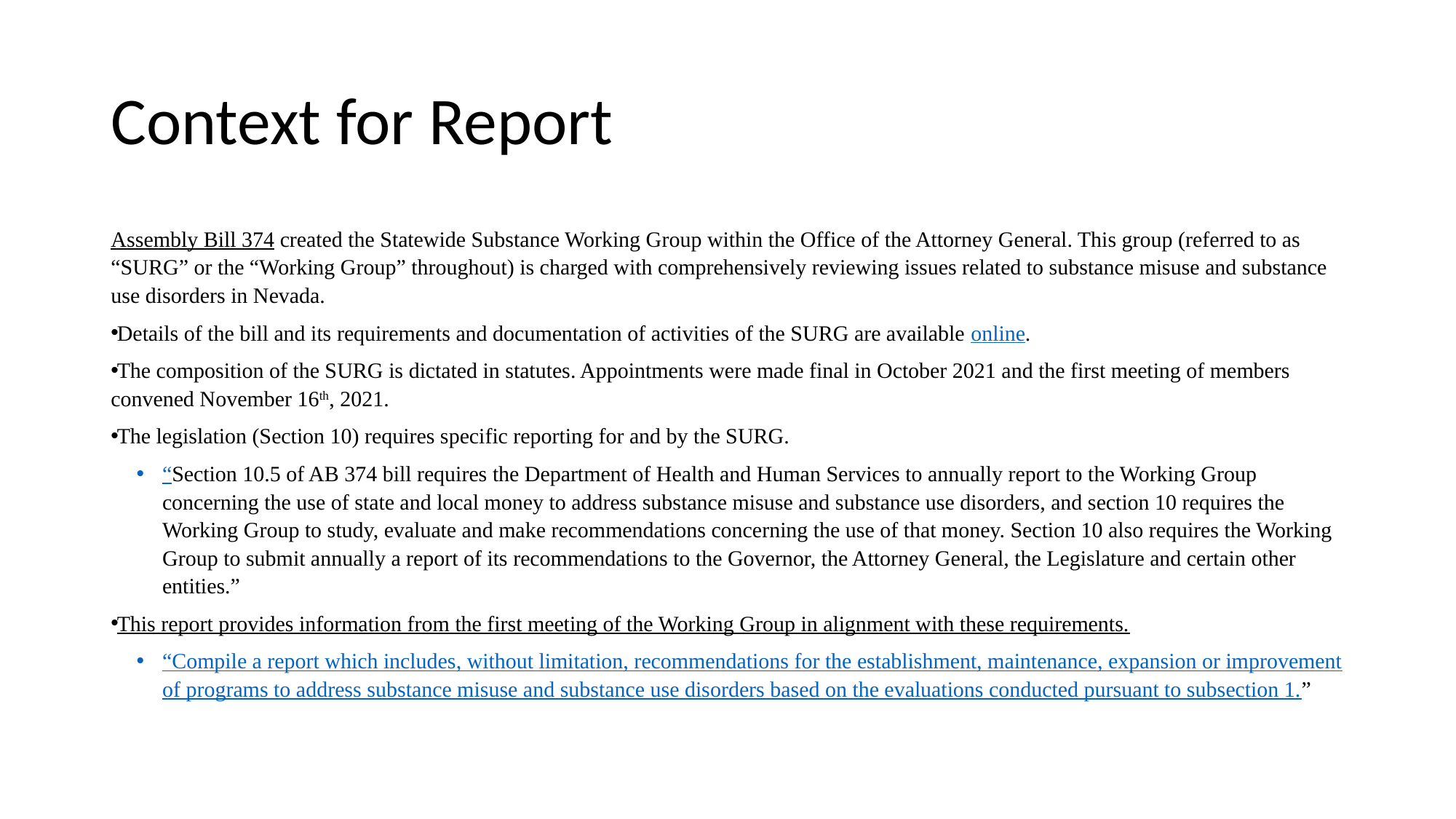

# Context for Report
Assembly Bill 374 created the Statewide Substance Working Group within the Office of the Attorney General. This group (referred to as “SURG” or the “Working Group” throughout) is charged with comprehensively reviewing issues related to substance misuse and substance use disorders in Nevada.
Details of the bill and its requirements and documentation of activities of the SURG are available online.
The composition of the SURG is dictated in statutes. Appointments were made final in October 2021 and the first meeting of members convened November 16th, 2021.
The legislation (Section 10) requires specific reporting for and by the SURG.
“Section 10.5 of AB 374 bill requires the Department of Health and Human Services to annually report to the Working Group concerning the use of state and local money to address substance misuse and substance use disorders, and section 10 requires the Working Group to study, evaluate and make recommendations concerning the use of that money. Section 10 also requires the Working Group to submit annually a report of its recommendations to the Governor, the Attorney General, the Legislature and certain other entities.”
This report provides information from the first meeting of the Working Group in alignment with these requirements.
“Compile a report which includes, without limitation, recommendations for the establishment, maintenance, expansion or improvement of programs to address substance misuse and substance use disorders based on the evaluations conducted pursuant to subsection 1.”